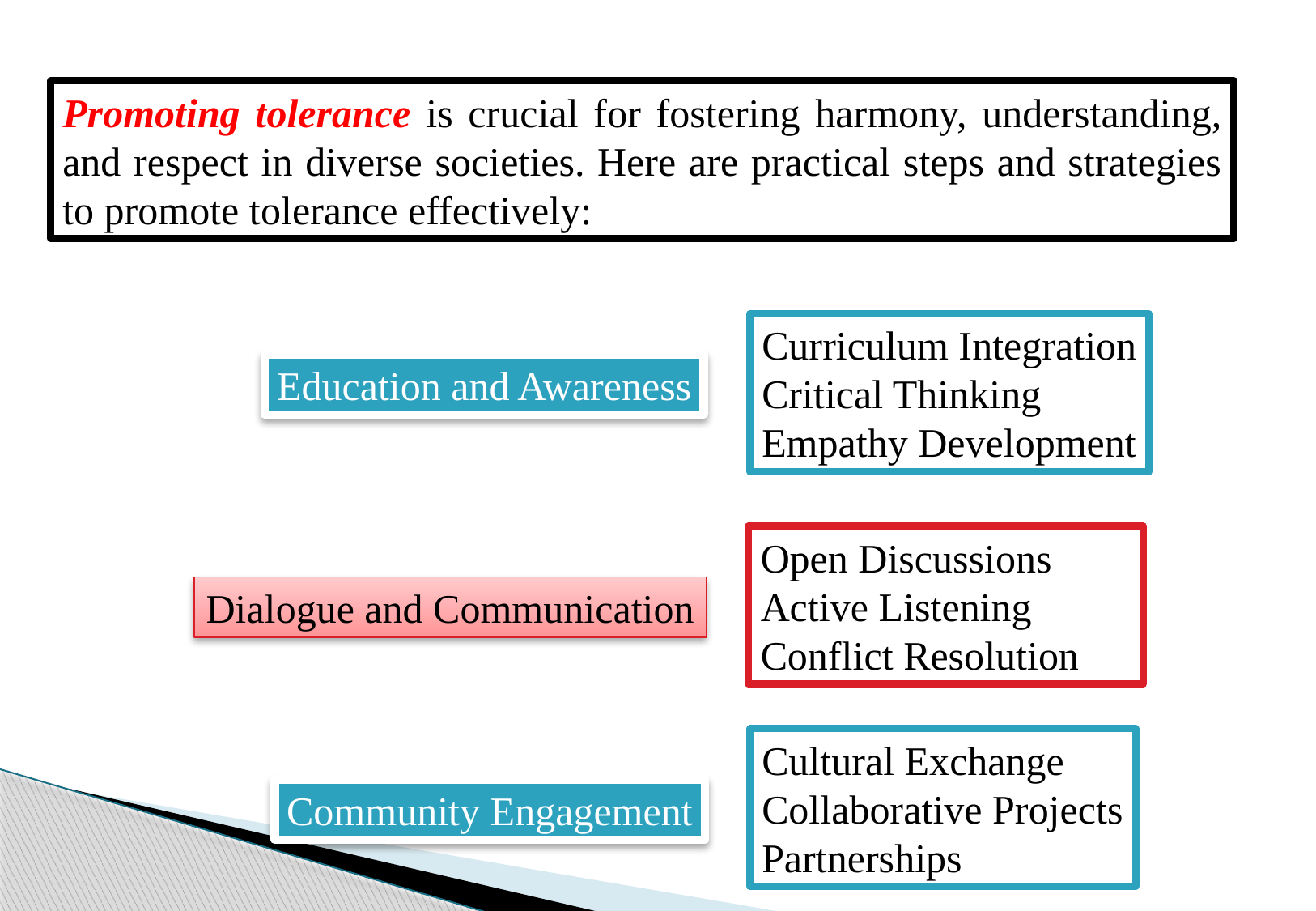

Promoting tolerance is crucial for fostering harmony, understanding, and respect in diverse societies. Here are practical steps and strategies to promote tolerance effectively:
Curriculum Integration
Critical Thinking
Empathy Development
Education and Awareness
Open Discussions
Active Listening
Conflict Resolution
Dialogue and Communication
Cultural Exchange
Collaborative Projects
Partnerships
Community Engagement